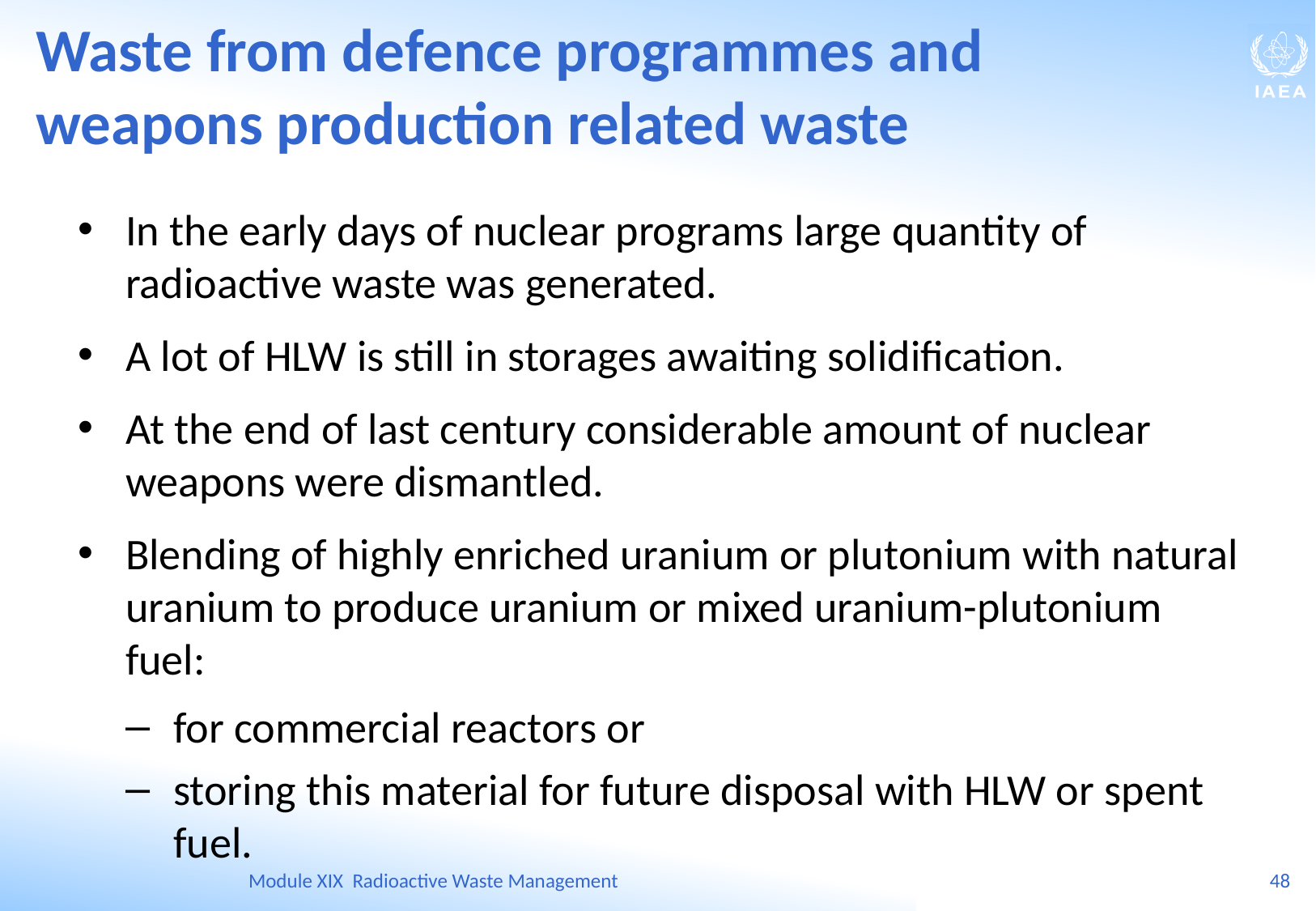

Waste from defence programmes and weapons production related waste
In the early days of nuclear programs large quantity of radioactive waste was generated.
A lot of HLW is still in storages awaiting solidification.
At the end of last century considerable amount of nuclear weapons were dismantled.
Blending of highly enriched uranium or plutonium with natural uranium to produce uranium or mixed uranium-plutonium fuel:
for commercial reactors or
storing this material for future disposal with HLW or spent fuel.
Module XIX  Radioactive Waste Management
48